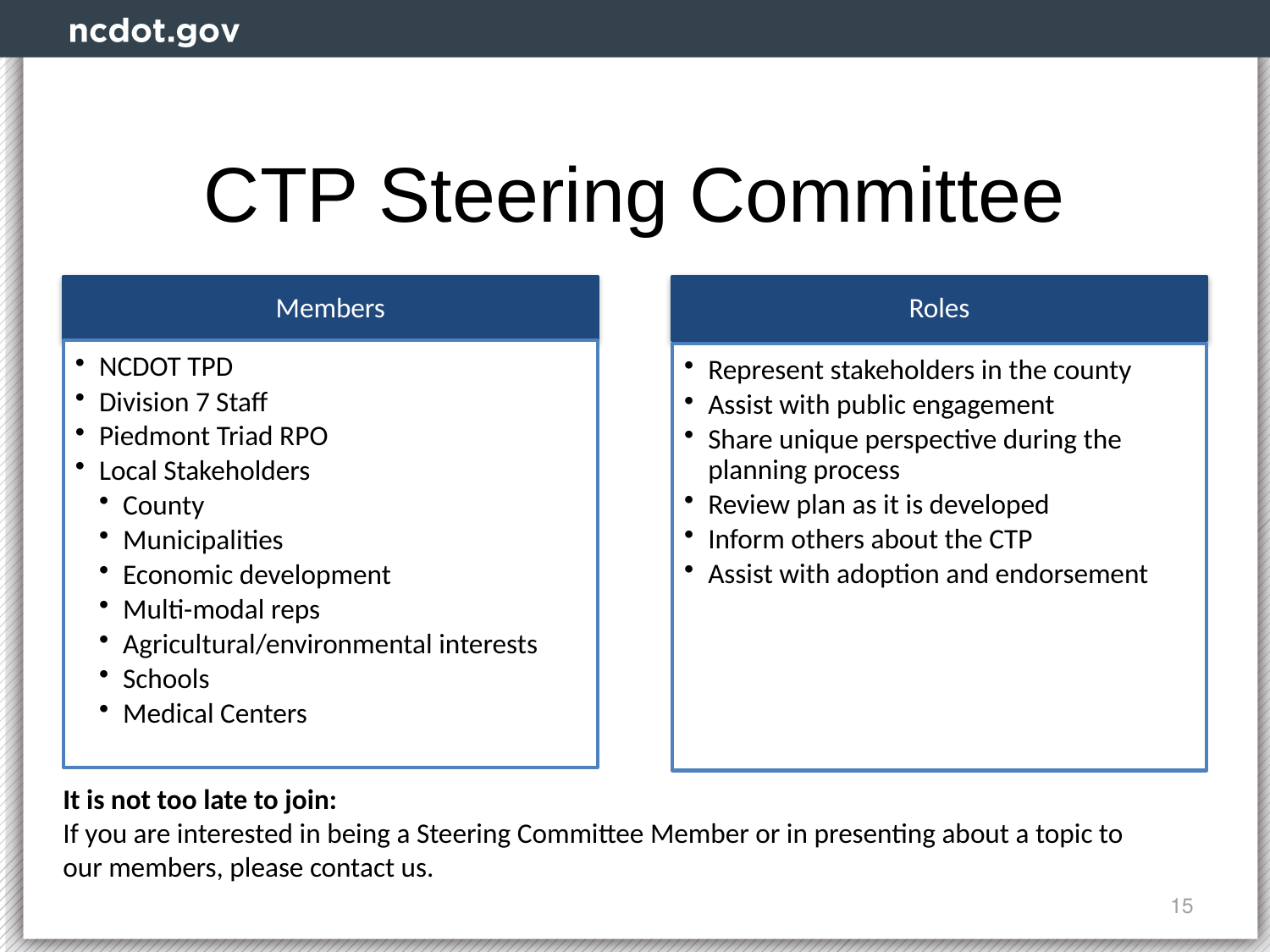

# CTP Steering Committee
Members
NCDOT TPD
Division 7 Staff
Piedmont Triad RPO
Local Stakeholders
County
Municipalities
Economic development
Multi-modal reps
Agricultural/environmental interests
Schools
Medical Centers
Roles
Represent stakeholders in the county
Assist with public engagement
Share unique perspective during the planning process
Review plan as it is developed
Inform others about the CTP
Assist with adoption and endorsement
It is not too late to join:
If you are interested in being a Steering Committee Member or in presenting about a topic to our members, please contact us.
15